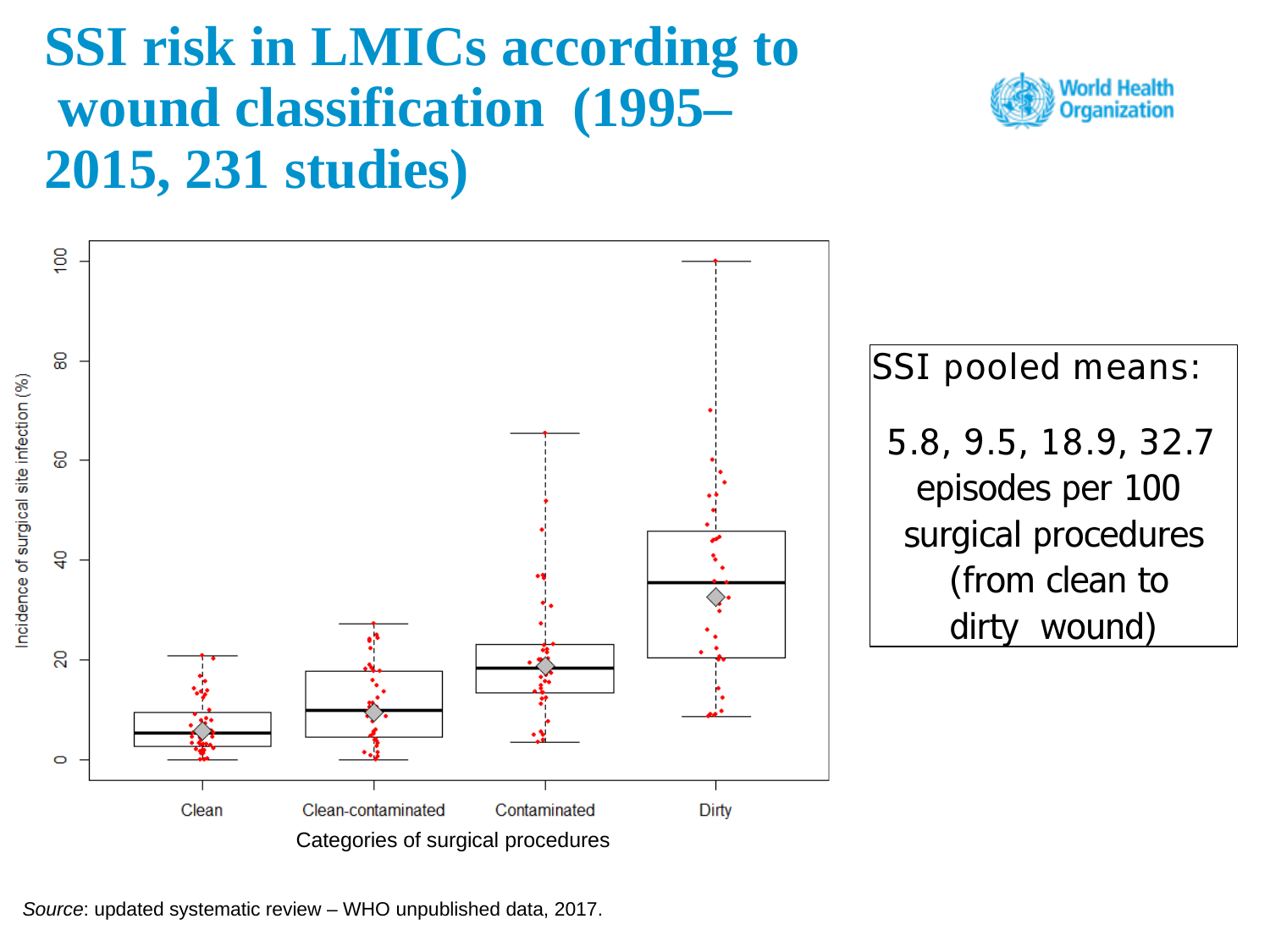

# SSI risk in LMICs according to  wound classification  (1995–2015, 231 studies)

SSI pooled means:
5.8, 9.5, 18.9, 32.7
episodes per 100  surgical procedures  (from clean to dirty  wound)
Categories of surgical procedures

Source: updated systematic review – WHO unpublished data, 2017.